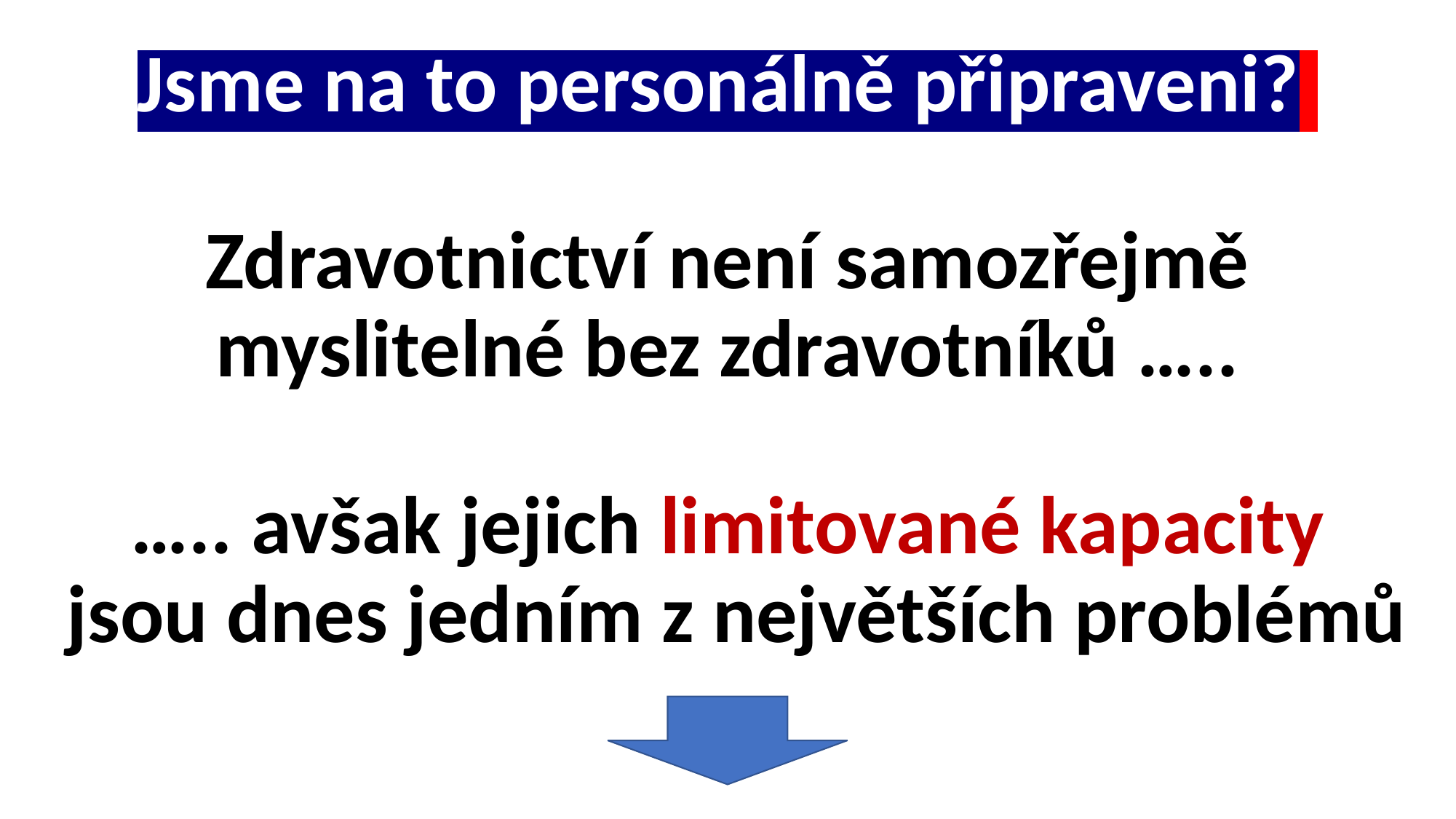

# Jsme na to personálně připraveni? Zdravotnictví není samozřejmě myslitelné bez zdravotníků ….. ….. avšak jejich limitované kapacity jsou dnes jedním z největších problémů